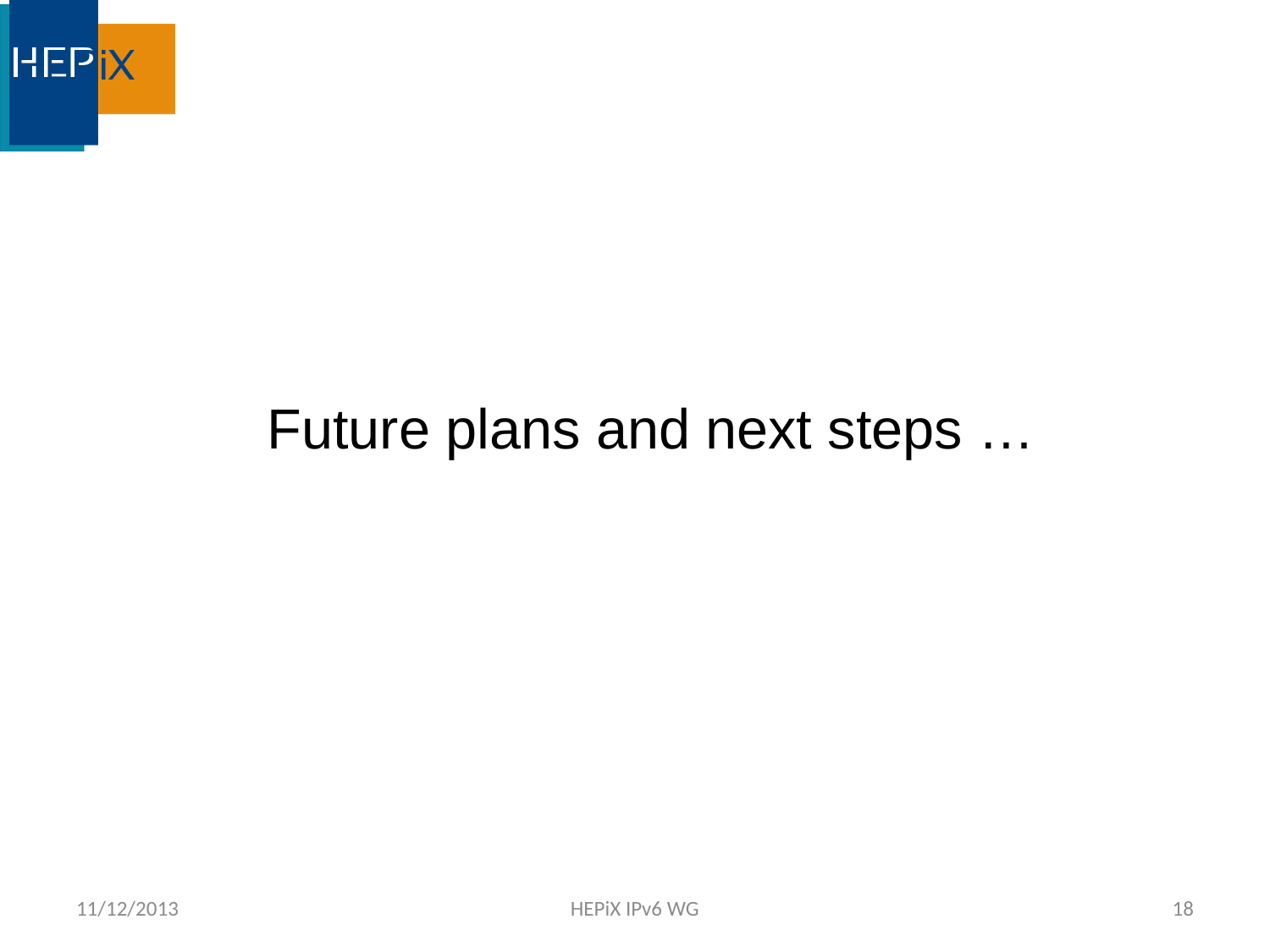

Future plans and next steps …
11/12/2013
HEPiX IPv6 WG
18